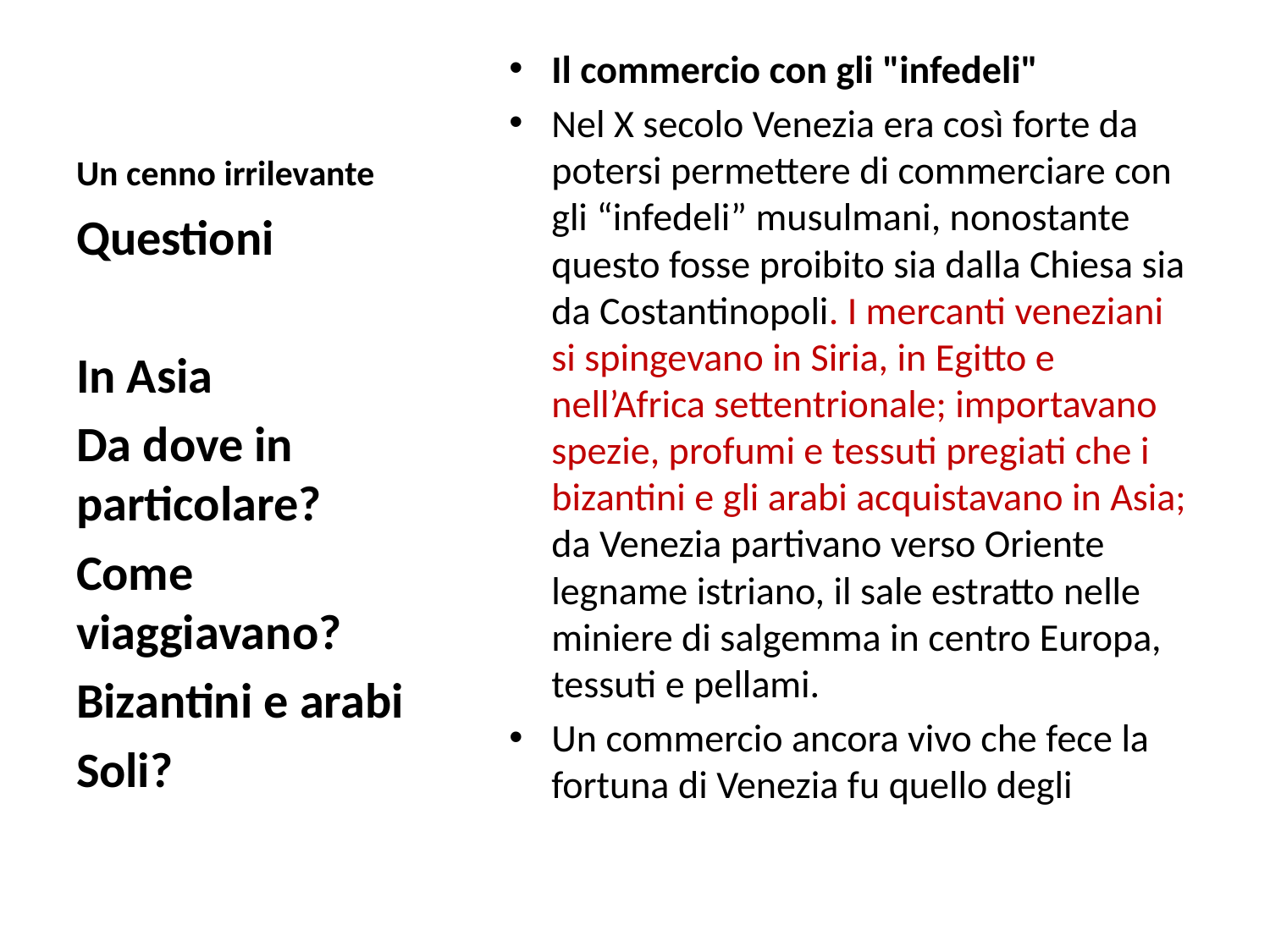

# Un cenno irrilevante
Il commercio con gli "infedeli"
Nel X secolo Venezia era così forte da potersi permettere di commerciare con gli “infedeli” musulmani, nonostante questo fosse proibito sia dalla Chiesa sia da Costantinopoli. I mercanti veneziani si spingevano in Siria, in Egitto e nell’Africa settentrionale; importavano spezie, profumi e tessuti pregiati che i bizantini e gli arabi acquistavano in Asia; da Venezia partivano verso Oriente legname istriano, il sale estratto nelle miniere di salgemma in centro Europa, tessuti e pellami.
Un commercio ancora vivo che fece la fortuna di Venezia fu quello degli

Questioni

In Asia
Da dove in particolare?
Come viaggiavano?
Bizantini e arabi
Soli?